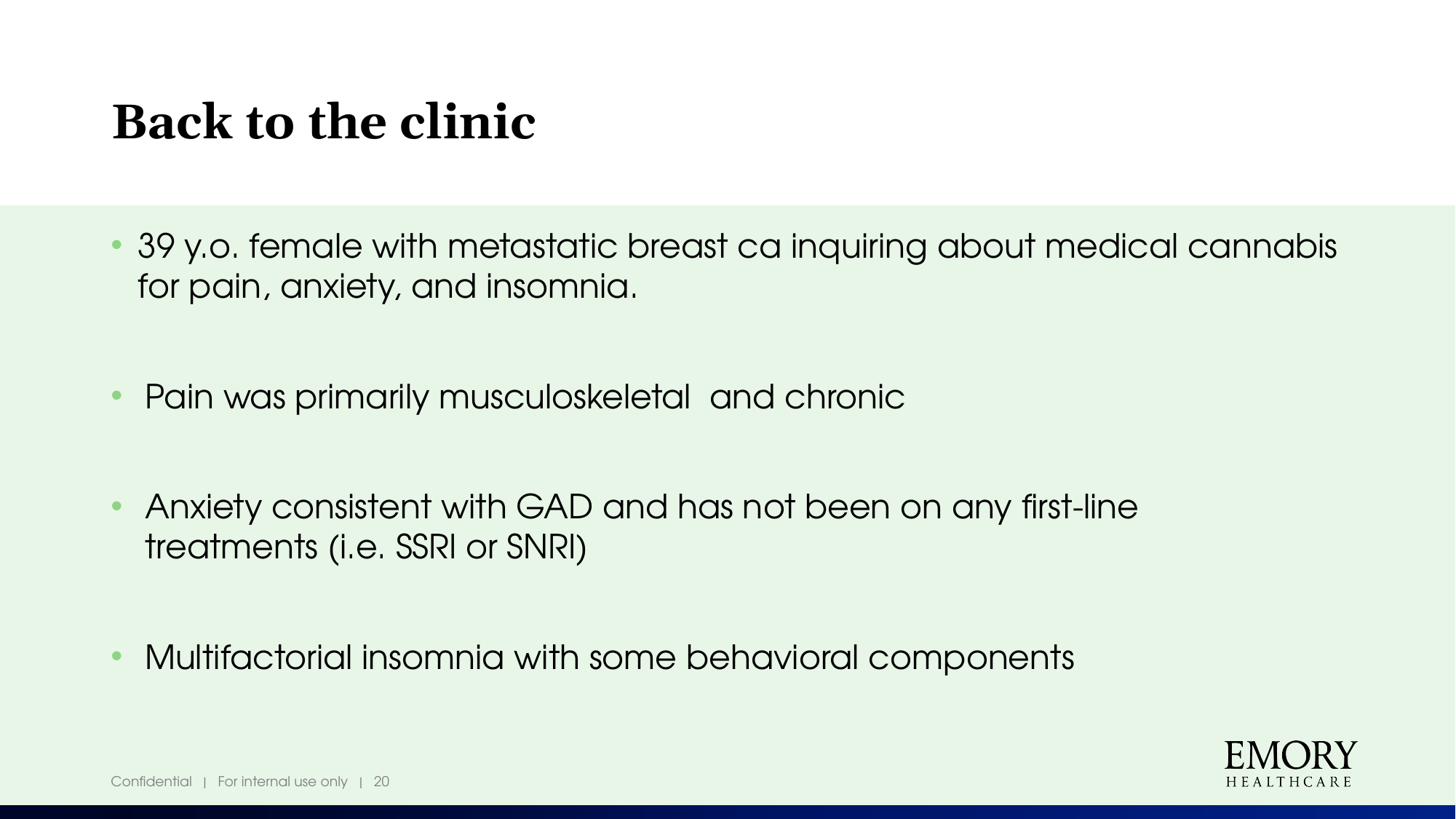

# Back to the clinic
39 y.o. female with metastatic breast ca inquiring about medical cannabis for pain, anxiety, and insomnia.

Pain was primarily musculoskeletal  and chronic

Anxiety consistent with GAD and has not been on any first-line treatments (i.e. SSRI or SNRI)

Multifactorial insomnia with some behavioral components